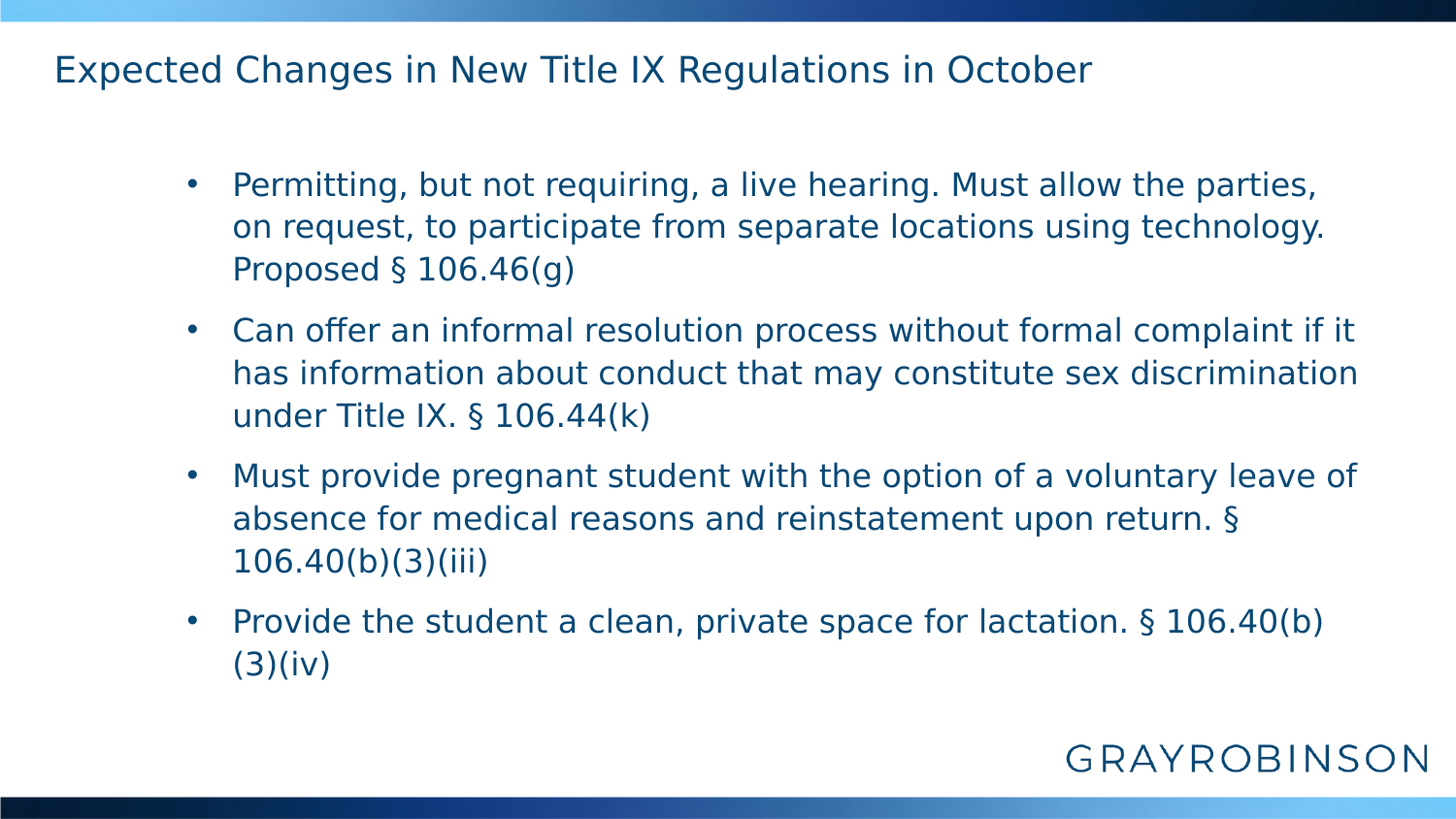

# Expected Changes in New Title IX Regulations in October
Permitting, but not requiring, a live hearing. Must allow the parties, on request, to participate from separate locations using technology. Proposed § 106.46(g)
Can offer an informal resolution process without formal complaint if it has information about conduct that may constitute sex discrimination under Title IX. § 106.44(k)
Must provide pregnant student with the option of a voluntary leave of absence for medical reasons and reinstatement upon return. § 106.40(b)(3)(iii)
Provide the student a clean, private space for lactation. § 106.40(b)(3)(iv)